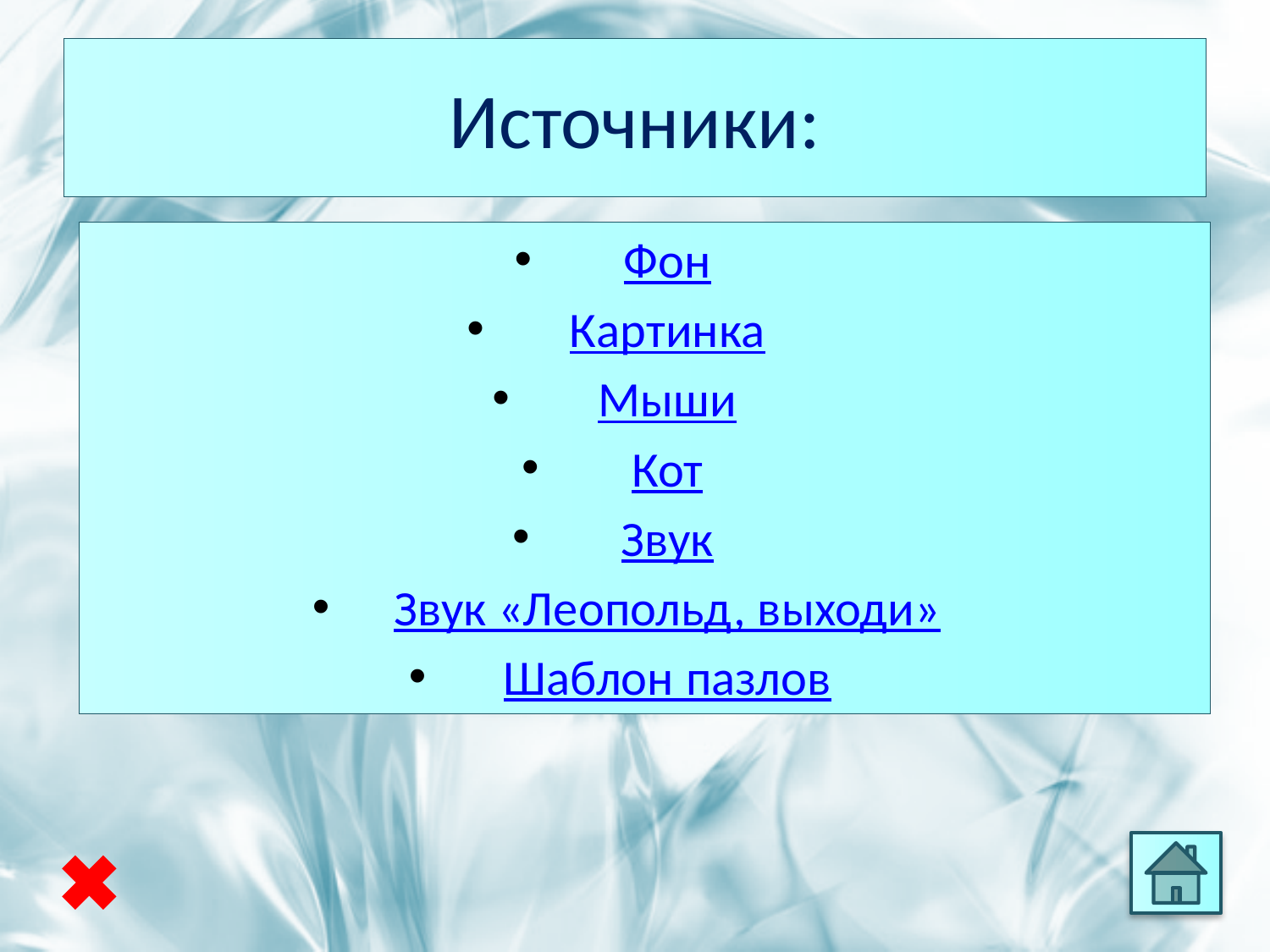

# Источники:
Фон
Картинка
Мыши
Кот
Звук
Звук «Леопольд, выходи»
Шаблон пазлов